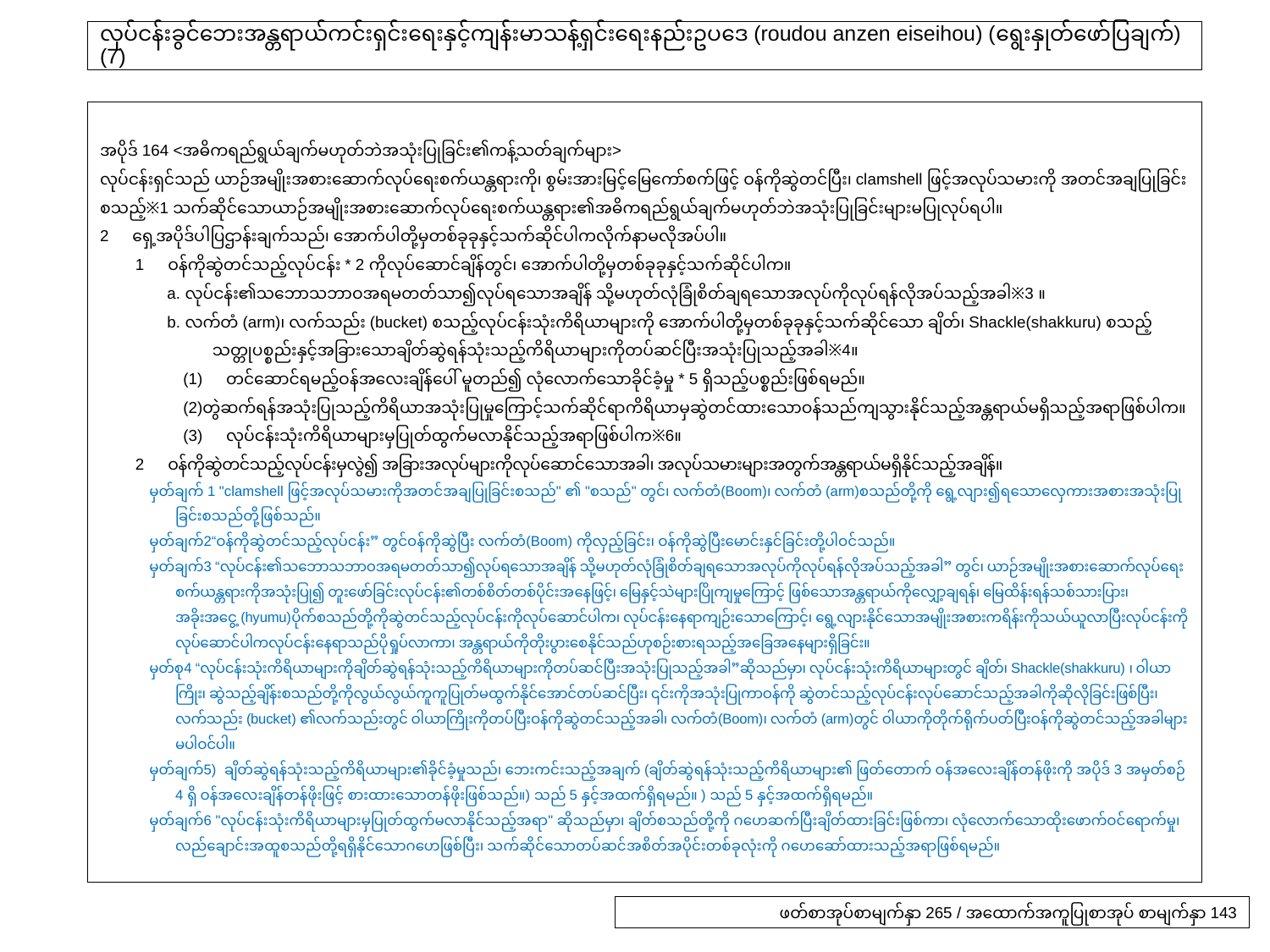

# လုပ်ငန်းခွင်ဘေးအန္တရာယ်ကင်းရှင်းရေးနှင့်ကျန်းမာသန့်ရှင်းရေးနည်းဥပဒေ (roudou anzen eiseihou) (ရွေးနှုတ်ဖော်ပြချက်) (7)
အပိုဒ် 164 <အဓိကရည်ရွယ်ချက်မဟုတ်ဘဲအသုံးပြုခြင်း၏ကန့်သတ်ချက်များ>
လုပ်ငန်းရှင်သည် ယာဉ်အမျိုးအစားဆောက်လုပ်ရေးစက်ယန္တရားကို၊ စွမ်းအားမြင့်မြေကော်စက်ဖြင့် ဝန်ကိုဆွဲတင်ပြီး၊ clamshell ဖြင့်အလုပ်သမားကို အတင်အချပြုခြင်းစသည့်※1 သက်ဆိုင်သောယာဉ်အမျိုးအစားဆောက်လုပ်ရေးစက်ယန္တရား၏အဓိကရည်ရွယ်ချက်မဟုတ်ဘဲအသုံးပြုခြင်းများမပြုလုပ်ရပါ။
2　ရှေ့အပိုဒ်ပါပြဌာန်းချက်သည်၊ အောက်ပါတို့မှတစ်ခုခုနှင့်သက်ဆိုင်ပါကလိုက်နာမလိုအပ်ပါ။
　　1　ဝန်ကိုဆွဲတင်သည့်လုပ်ငန်း * 2 ကိုလုပ်ဆောင်ချိန်တွင်၊ အောက်ပါတို့မှတစ်ခုခုနှင့်သက်ဆိုင်ပါက။
　　　　a. လုပ်ငန်း၏သဘောသဘာဝအရမတတ်သာ၍လုပ်ရသောအချိန် သို့မဟုတ်လုံခြုံစိတ်ချရသောအလုပ်ကိုလုပ်ရန်လိုအပ်သည့်အခါ※3 ။
　　　　b. လက်တံ (arm)၊ လက်သည်း (bucket) စသည့်လုပ်ငန်းသုံးကိရိယာများကို အောက်ပါတို့မှတစ်ခုခုနှင့်သက်ဆိုင်သော ချိတ်၊ Shackle(shakkuru) စသည့်သတ္တုပစ္စည်းနှင့်အခြားသောချိတ်ဆွဲရန်သုံးသည့်ကိရိယာများကိုတပ်ဆင်ပြီးအသုံးပြုသည့်အခါ※4။
　　　　　(1)　တင်ဆောင်ရမည့်ဝန်အလေးချိန်ပေါ် မူတည်၍ လုံလောက်သောခိုင်ခံ့မှု * 5 ရှိသည့်ပစ္စည်းဖြစ်ရမည်။
　　　　　(2)တွဲဆက်ရန်အသုံးပြုသည့်ကိရိယာအသုံးပြုမှုကြောင့်သက်ဆိုင်ရာကိရိယာမှဆွဲတင်ထားသောဝန်သည်ကျသွားနိုင်သည့်အန္တရာယ်မရှိသည့်အရာဖြစ်ပါက။
　　　　　(3)　လုပ်ငန်းသုံးကိရိယာများမှပြုတ်ထွက်မလာနိုင်သည့်အရာဖြစ်ပါက※6။
　　2　ဝန်ကိုဆွဲတင်သည့်လုပ်ငန်းမှလွဲ၍ အခြားအလုပ်များကိုလုပ်ဆောင်သောအခါ၊ အလုပ်သမားများအတွက်အန္တရာယ်မရှိနိုင်သည့်အချိန်။
မှတ်ချက် 1 "clamshell ဖြင့်အလုပ်သမားကိုအတင်အချပြုခြင်းစသည်" ၏ "စသည်" တွင်၊ လက်တံ(Boom)၊ လက်တံ (arm)စသည်တို့ကို ရွေ့လျား၍ရသောလှေကားအစားအသုံးပြုခြင်းစသည်တို့ဖြစ်သည်။
မှတ်ချက်2“ဝန်ကိုဆွဲတင်သည့်လုပ်ငန်း” တွင်ဝန်ကိုဆွဲပြီး လက်တံ(Boom) ကိုလှည့်ခြင်း၊ ဝန်ကိုဆွဲပြီးမောင်းနှင်ခြင်းတို့ပါဝင်သည်။
မှတ်ချက်3 “လုပ်ငန်း၏သဘောသဘာဝအရမတတ်သာ၍လုပ်ရသောအချိန် သို့မဟုတ်လုံခြုံစိတ်ချရသောအလုပ်ကိုလုပ်ရန်လိုအပ်သည့်အခါ” တွင်၊ ယာဉ်အမျိုးအစားဆောက်လုပ်ရေးစက်ယန္တရားကိုအသုံးပြု၍ တူးဖော်ခြင်းလုပ်ငန်း၏တစ်စိတ်တစ်ပိုင်းအနေဖြင့်၊ မြေနှင့်သဲများပြိုကျမှုကြောင့် ဖြစ်သောအန္တရာယ်ကိုလျှော့ချရန်၊ မြေထိန်းရန်သစ်သားပြား၊ အခိုးအငွေ့ (hyumu)ပိုက်စသည်တို့ကိုဆွဲတင်သည့်လုပ်ငန်းကိုလုပ်ဆောင်ပါက၊ လုပ်ငန်းနေရာကျဉ်းသောကြောင့်၊ ရွေ့လျားနိုင်သောအမျိုးအစားကရိန်းကိုသယ်ယူလာပြီးလုပ်ငန်းကိုလုပ်ဆောင်ပါကလုပ်ငန်းနေရာသည်ပိုရှုပ်လာကာ၊ အန္တရာယ်ကိုတိုးပွားစေနိုင်သည်ဟုစဉ်းစားရသည့်အခြေအနေများရှိခြင်း။
မှတ်စု4 “လုပ်ငန်းသုံးကိရိယာများကိုချိတ်ဆွဲရန်သုံးသည့်ကိရိယာများကိုတပ်ဆင်ပြီးအသုံးပြုသည့်အခါ”ဆိုသည်မှာ၊ လုပ်ငန်းသုံးကိရိယာများတွင် ချိတ်၊ Shackle(shakkuru) ၊ ဝါယာကြိုး၊ ဆွဲသည့်ချိန်းစသည်တို့ကိုလွယ်လွယ်ကူကူပြုတ်မထွက်နိုင်အောင်တပ်ဆင်ပြီး၊ ၎င်းကိုအသုံးပြုကာဝန်ကို ဆွဲတင်သည့်လုပ်ငန်းလုပ်ဆောင်သည့်အခါကိုဆိုလိုခြင်းဖြစ်ပြီး၊ လက်သည်း (bucket) ၏လက်သည်းတွင် ဝါယာကြိုးကိုတပ်ပြီးဝန်ကိုဆွဲတင်သည့်အခါ၊ လက်တံ(Boom)၊ လက်တံ (arm)တွင် ဝါယာကိုတိုက်ရိုက်ပတ်ပြီးဝန်ကိုဆွဲတင်သည့်အခါများမပါဝင်ပါ။
မှတ်ချက်5)  ချိတ်ဆွဲရန်သုံးသည့်ကိရိယာများ၏ခိုင်ခံ့မှုသည်၊ ဘေးကင်းသည့်အချက် (ချိတ်ဆွဲရန်သုံးသည့်ကိရိယာများ၏ ဖြတ်တောက် ဝန်အလေးချိန်တန်ဖိုးကို အပိုဒ် 3 အမှတ်စဉ် 4 ရှိ ဝန်အလေးချိန်တန်ဖိုးဖြင့် စားထားသောတန်ဖိုးဖြစ်သည်။) သည် 5 နှင့်အထက်ရှိရမည်။ ) သည် 5 နှင့်အထက်ရှိရမည်။
မှတ်ချက်6 "လုပ်ငန်းသုံးကိရိယာများမှပြုတ်ထွက်မလာနိုင်သည့်အရာ" ဆိုသည်မှာ၊ ချိတ်စသည်တို့ကို ဂဟေဆက်ပြီးချိတ်ထားခြင်းဖြစ်ကာ၊ လုံလောက်သောထိုးဖောက်ဝင်ရောက်မှု၊ လည်ချောင်းအထူစသည်တို့ရရှိနိုင်သောဂဟေဖြစ်ပြီး၊ သက်ဆိုင်သောတပ်ဆင်အစိတ်အပိုင်းတစ်ခုလုံးကို ဂဟေဆော်ထားသည့်အရာဖြစ်ရမည်။
ဖတ်စာအုပ်စာမျက်နှာ 265 / အထောက်အကူပြုစာအုပ် စာမျက်နှာ 143